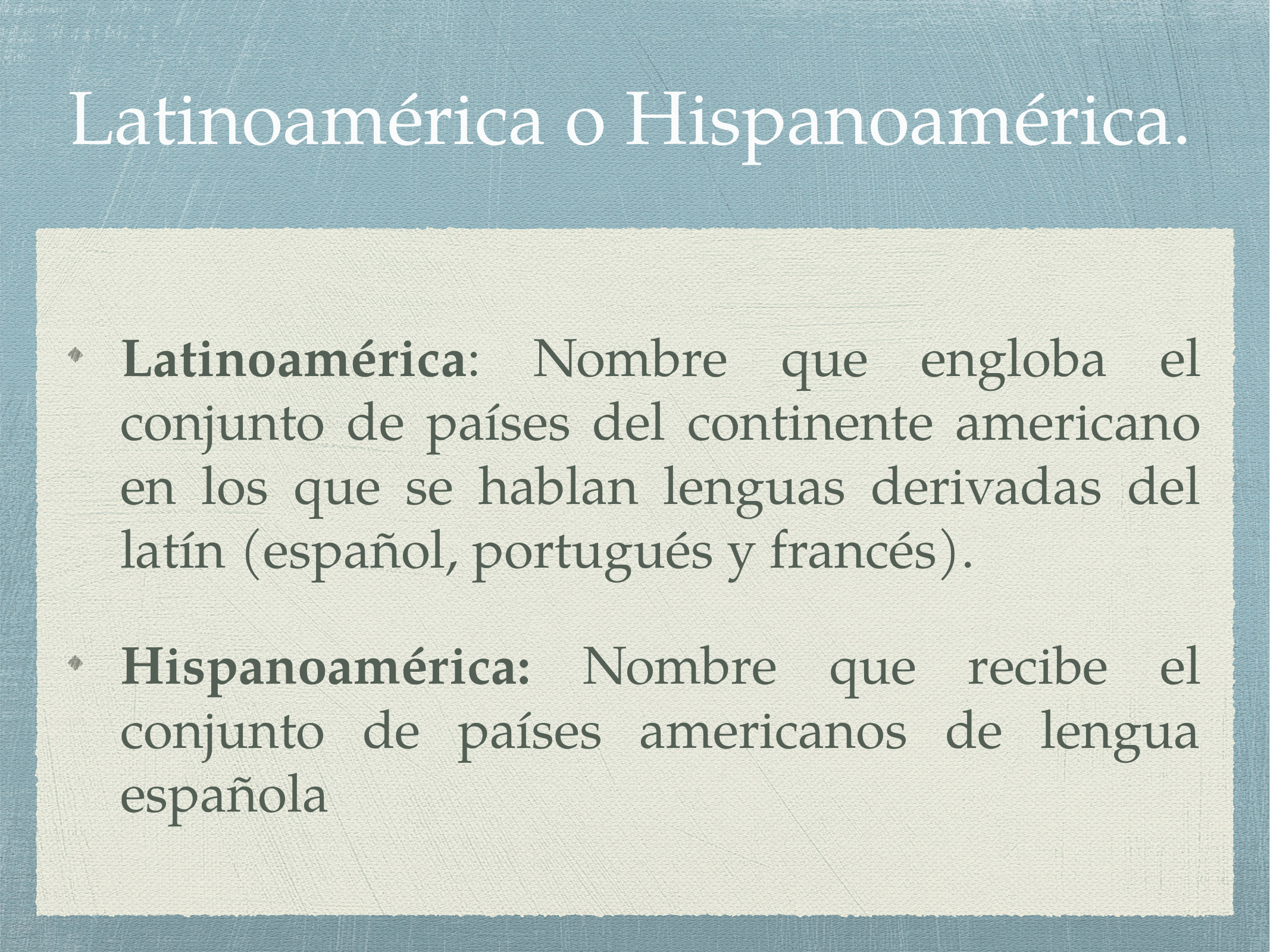

# Latinoamérica o Hispanoamérica.
Latinoamérica: Nombre que engloba el conjunto de países del continente americano en los que se hablan lenguas derivadas del latín (español, portugués y francés).
Hispanoamérica: Nombre que recibe el conjunto de países americanos de lengua española